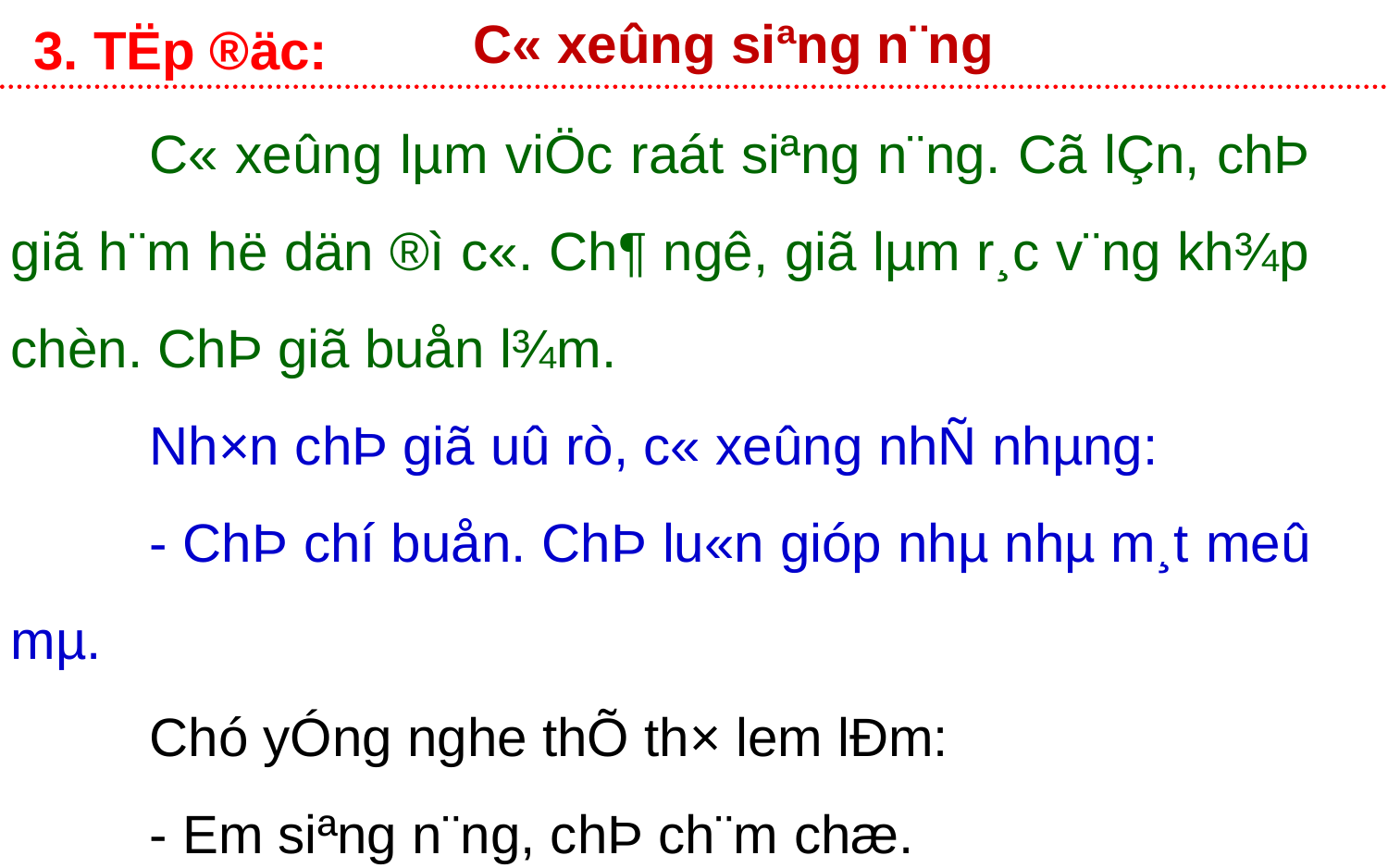

C« xeûng siªng n¨ng
3. TËp ®äc:
	C« xeûng lµm viÖc raát siªng n¨ng. Cã lÇn, chÞ giã h¨m hë dän ®ì c«. Ch¶ ngê, giã lµm r¸c v¨ng kh¾p chèn. ChÞ giã buån l¾m.
	Nh×n chÞ giã uû rò, c« xeûng nhÑ nhµng:
	- ChÞ chí buån. ChÞ lu«n gióp nhµ nhµ m¸t meû mµ.
	Chó yÓng nghe thÕ th× lem lÐm:
	- Em siªng n¨ng, chÞ ch¨m chæ.